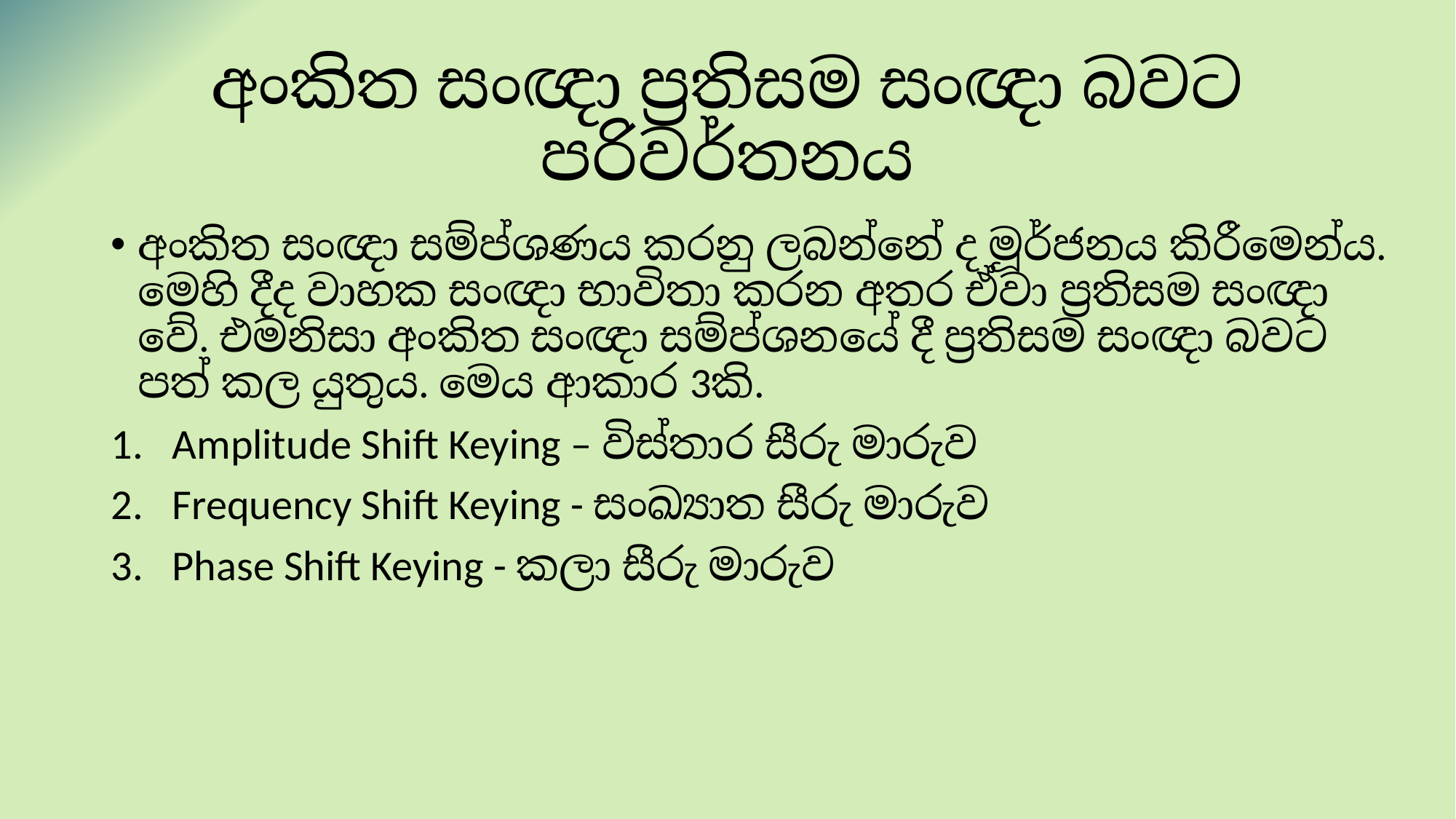

# අංකිත සංඥා ප්‍රතිසම සංඥා බවට පරිවර්තනය
අංකිත සංඥා සම්ප්‍රේශණය කරනු ලබන්නේ ද මූර්ජනය කිරීමෙන්ය. මෙහි දීද වාහක සංඥා භාවිතා කරන අතර ඒවා ප්‍රතිසම සංඥා වේ. එමනිසා අංකිත සංඥා සම්ප්‍රේශනයේ දී ප්‍රතිසම සංඥා බවට පත් කල යුතුය. මෙය ආකාර 3කි.
Amplitude Shift Keying – විස්තාර සීරු මාරුව
Frequency Shift Keying - සංඛ්‍යාත සීරු මාරුව
Phase Shift Keying - කලා සීරු මාරුව